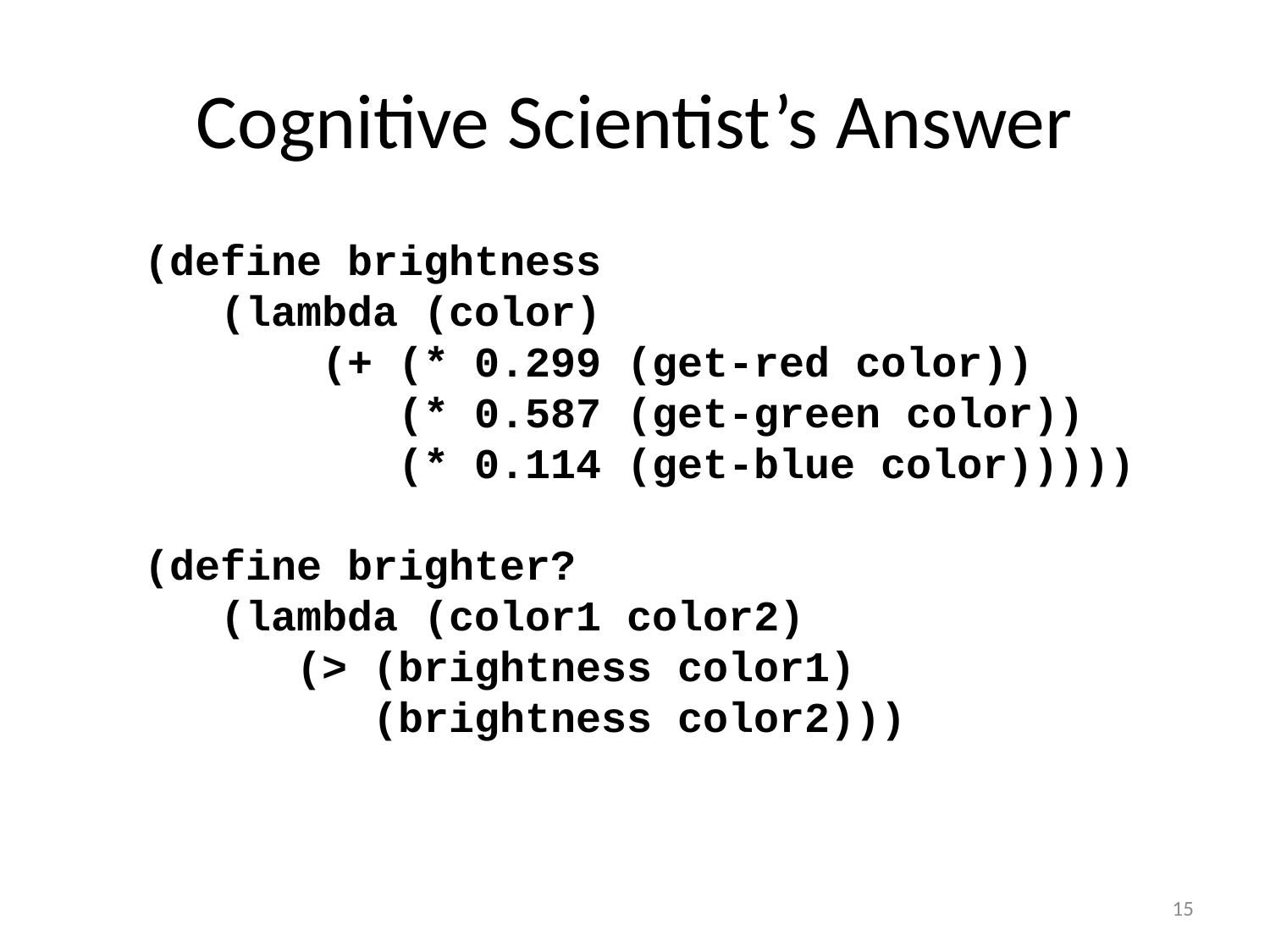

# Cognitive Scientist’s Answer
(define brightness
   (lambda (color)
       (+ (* 0.299 (get-red color))
          (* 0.587 (get-green color))
          (* 0.114 (get-blue color)))))

(define brighter?
   (lambda (color1 color2)
      (> (brightness color1)
         (brightness color2)))
15